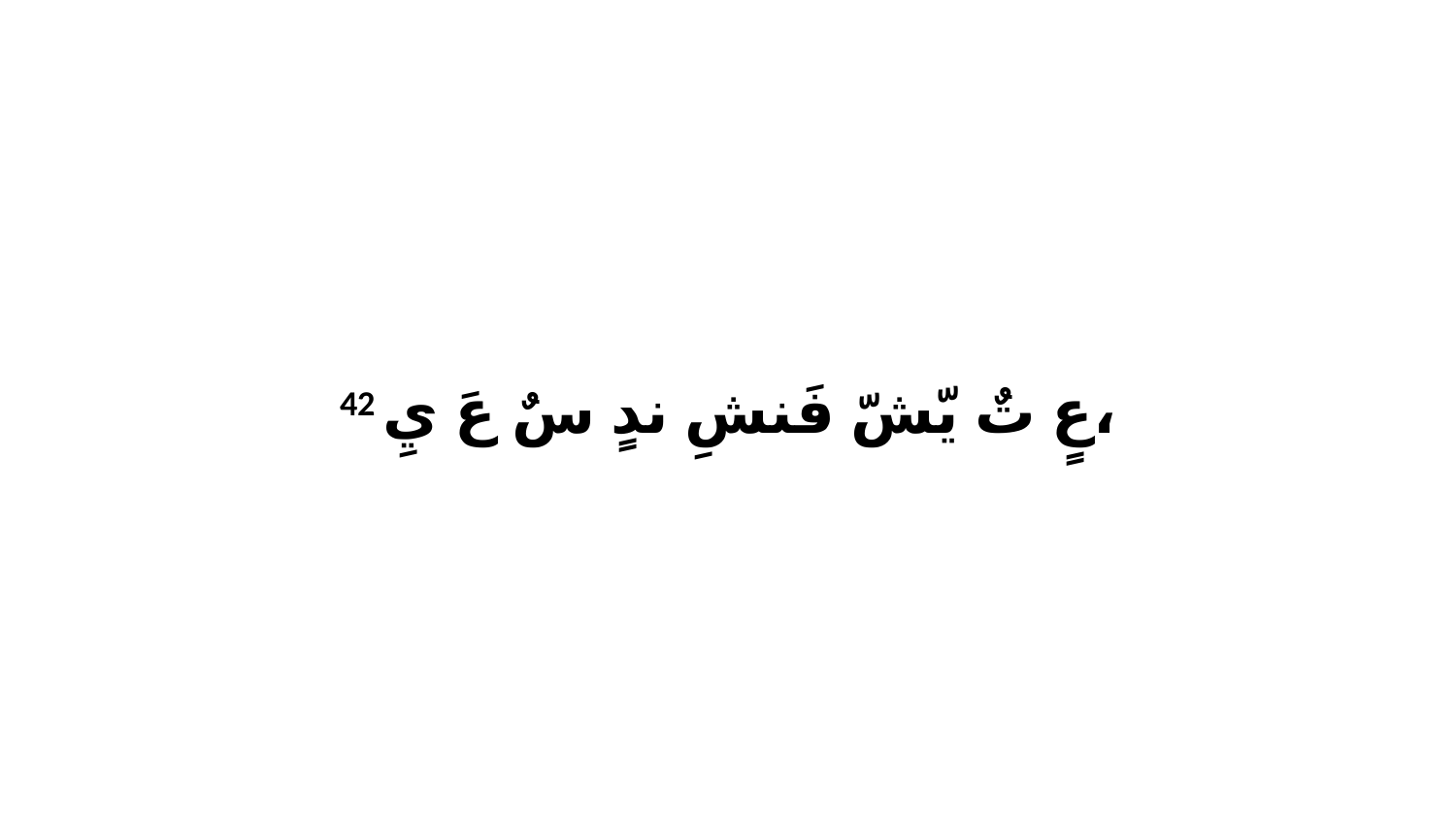

42 عٍ تٌ يّشّ فَنشِ ندٍ سٌ عَ يِ،